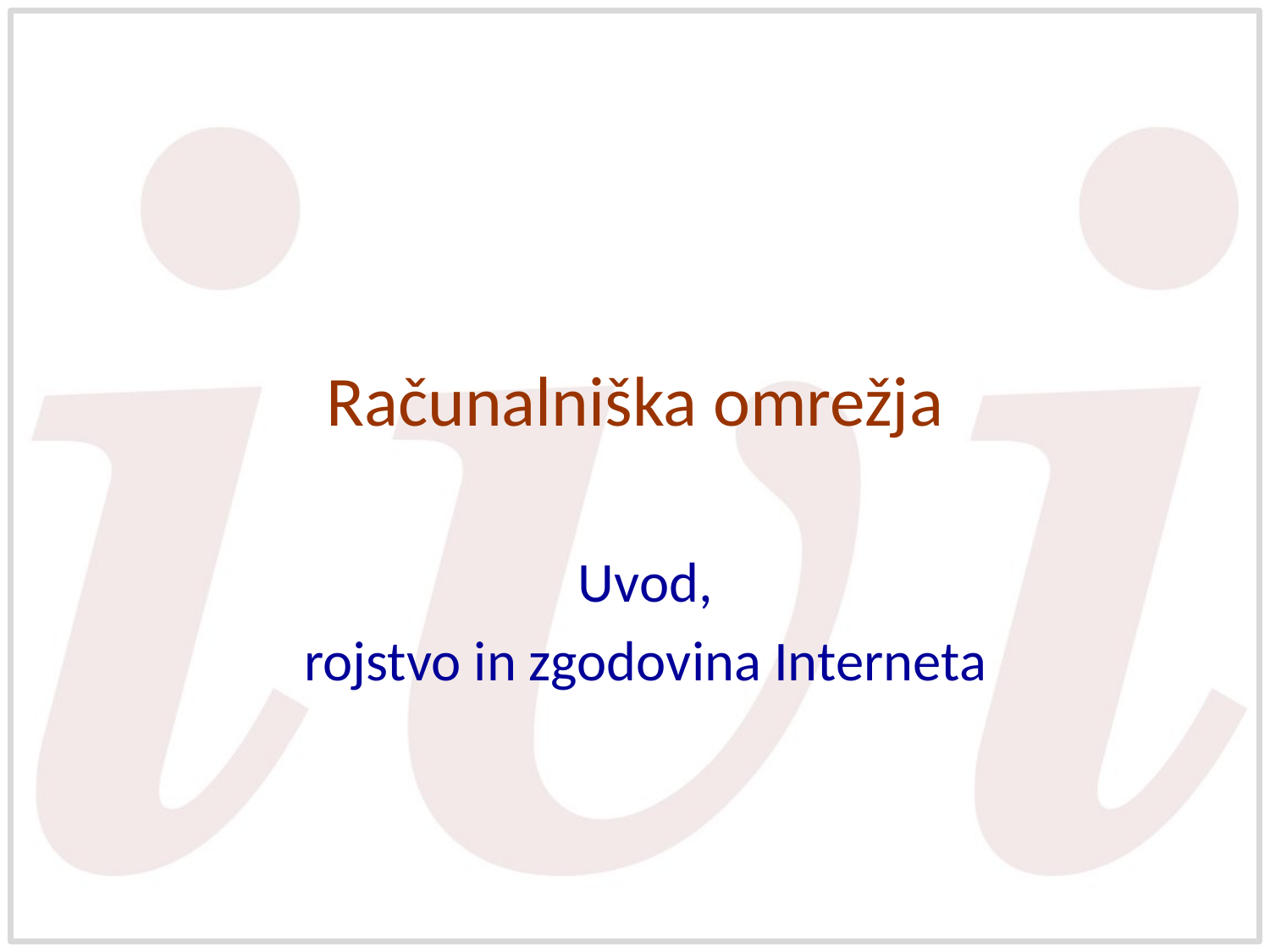

# Računalniška omrežja
Uvod,
rojstvo in zgodovina Interneta